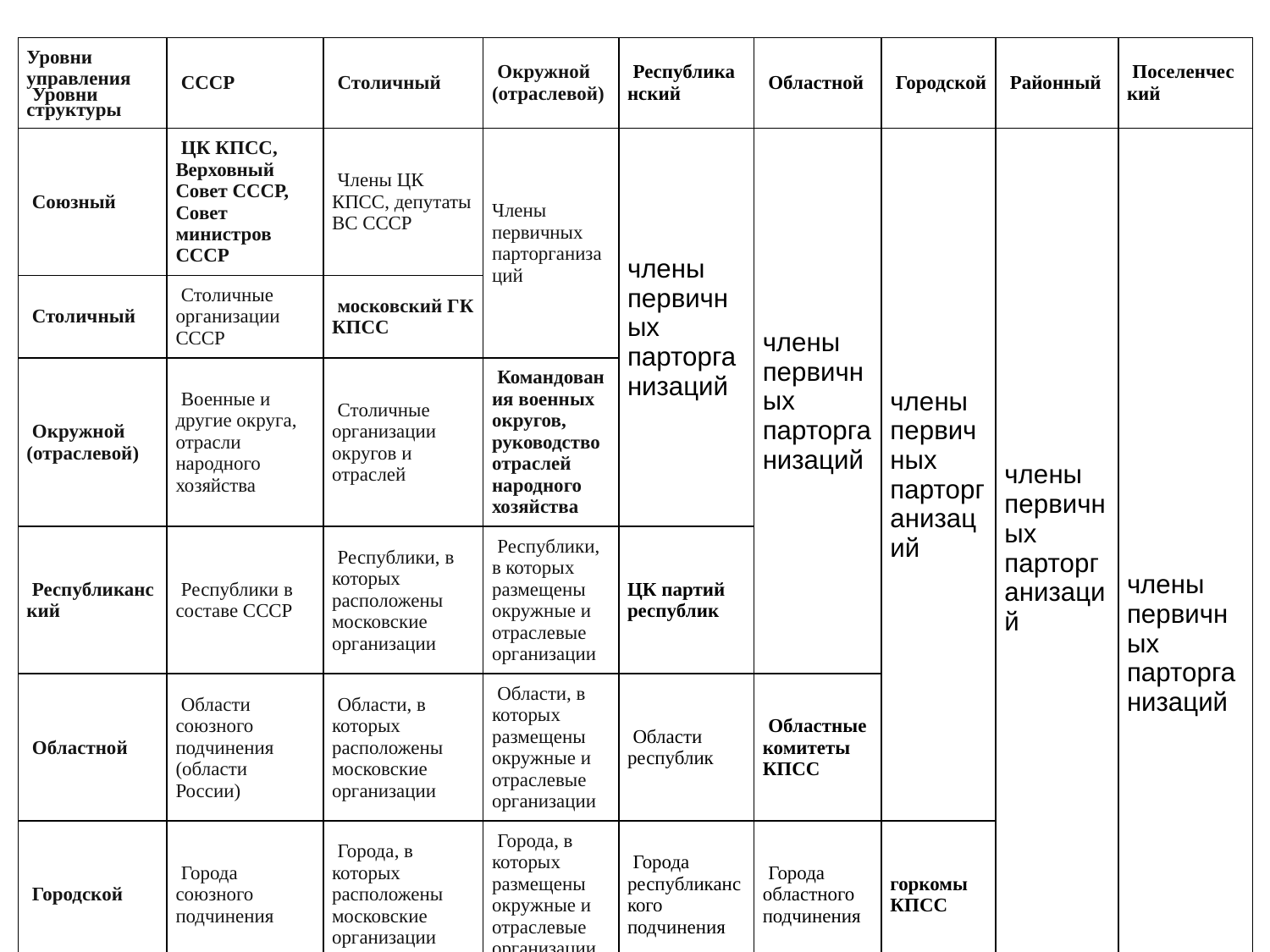

| Уровни управления Уровни структуры | СССР | Столичный | Окружной (отраслевой) | Республиканский | Областной | Городской | Районный | Поселенческий |
| --- | --- | --- | --- | --- | --- | --- | --- | --- |
| Союзный | ЦК КПСС, Верховный Совет СССР, Совет министров СССР | Члены ЦК КПСС, депутаты ВС СССР | Члены первичных парторганизаций | члены первичных парторганизаций | члены первичных парторганизаций | члены первичных парторганизаций | члены первичных парторганизаций | члены первичных парторганизаций |
| Столичный | Столичные организации СССР | московский ГК КПСС |  |  |  |  |  |  |
| Окружной (отраслевой) | Военные и другие округа, отрасли народного хозяйства | Столичные организации округов и отраслей | Командования военных округов, руководство отраслей народного хозяйства |  |  |  |  |  |
| Республиканский | Республики в составе СССР | Республики, в которых расположены московские организации | Республики, в которых размещены окружные и отраслевые организации | ЦК партий республик |  |  |  |  |
| Областной | Области союзного подчинения (области России) | Области, в которых расположены московские организации | Области, в которых размещены окружные и отраслевые организации | Области республик | Областные комитеты КПСС |  |  |  |
| Городской | Города союзного подчинения | Города, в которых расположены московские организации | Города, в которых размещены окружные и отраслевые организации | Города республиканского подчинения | Города областного подчинения | горкомы КПСС |  |  |
| Районный | Районы союзного подчинения (погранзоны и пр.) | Районы, в которых расположены московские организации | Районы, в которых размещены окружные и организации | Районы, республиканского подчинения – автономные области и национальные округа | Районы области | Городские районы | Райкомы КПСС |  |
| Поселенческий | Закрытые города и военные базы | Поселки, в которых расположены московские организации | Поселения, в которых размещены окружные и отраслевые организации | Поселки республиканского подчинения | Поселки областного подчинения | Поселки городского подчинения | Поселки районного подчинения | секретари первичных организаций |